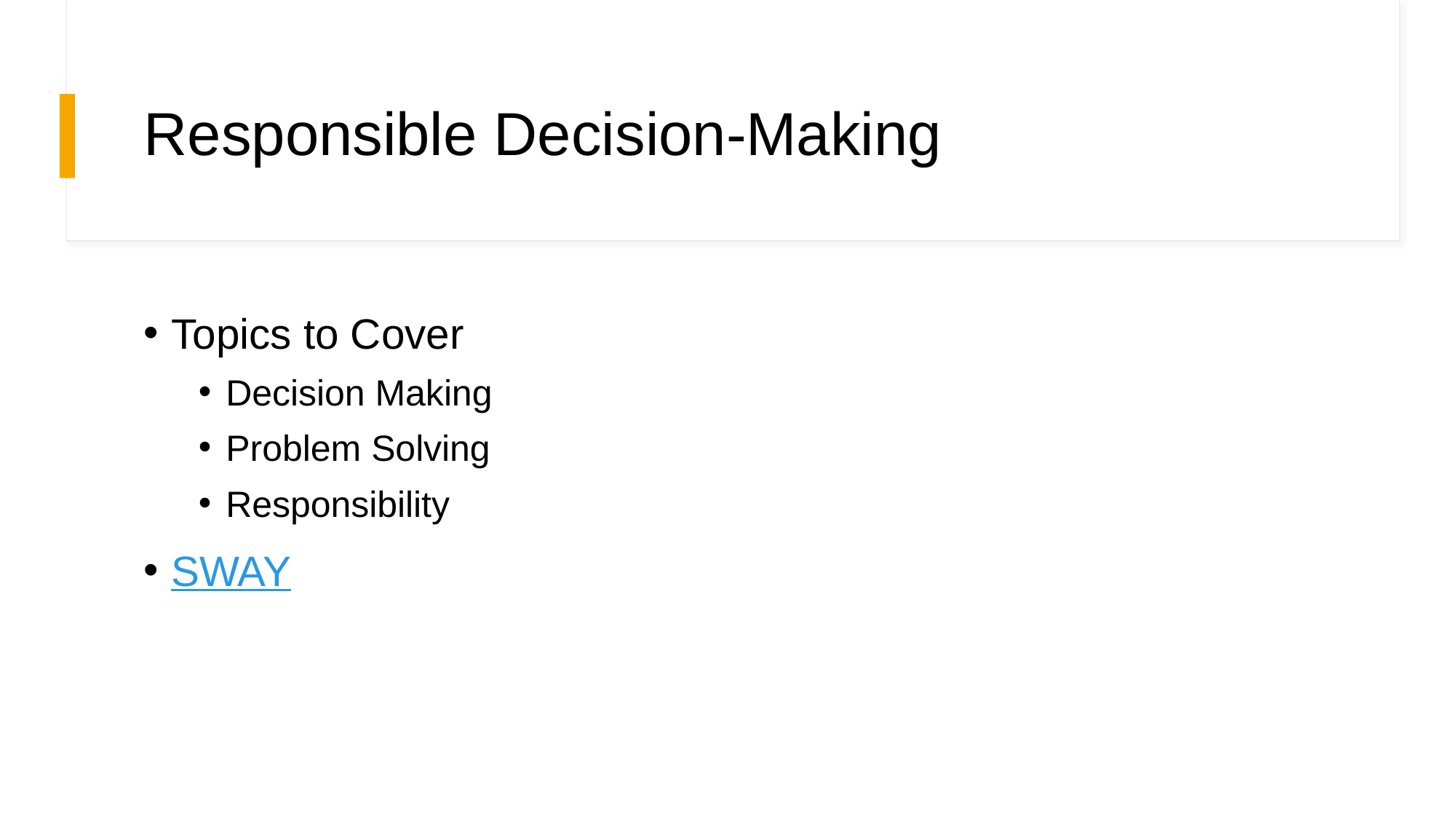

# Responsible Decision-Making
Topics to Cover
Decision Making
Problem Solving
Responsibility
SWAY